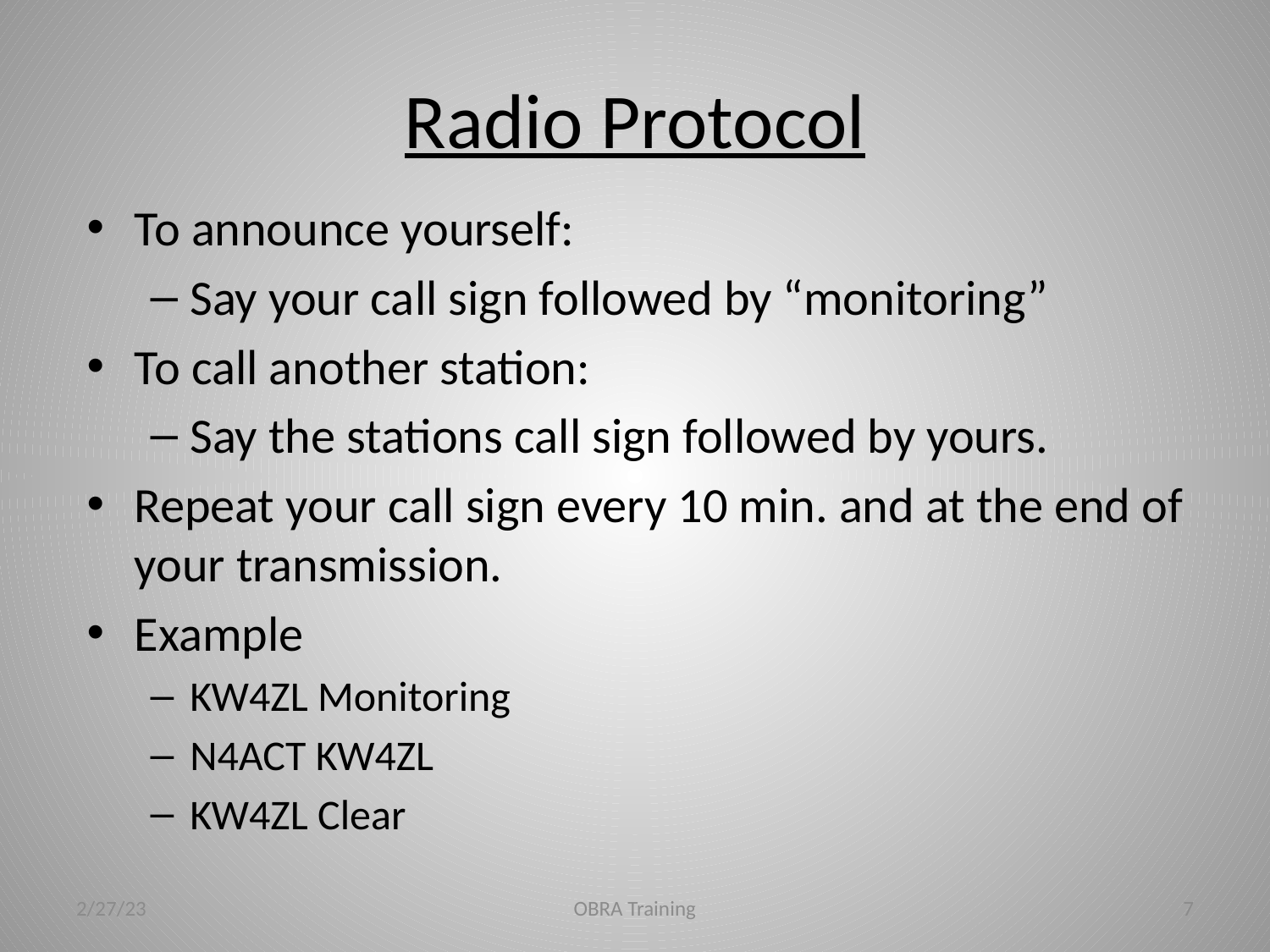

# Radio Protocol
To announce yourself:
Say your call sign followed by “monitoring”
To call another station:
Say the stations call sign followed by yours.
Repeat your call sign every 10 min. and at the end of your transmission.
Example
KW4ZL Monitoring
N4ACT KW4ZL
KW4ZL Clear

2/27/23
OBRA Training
7